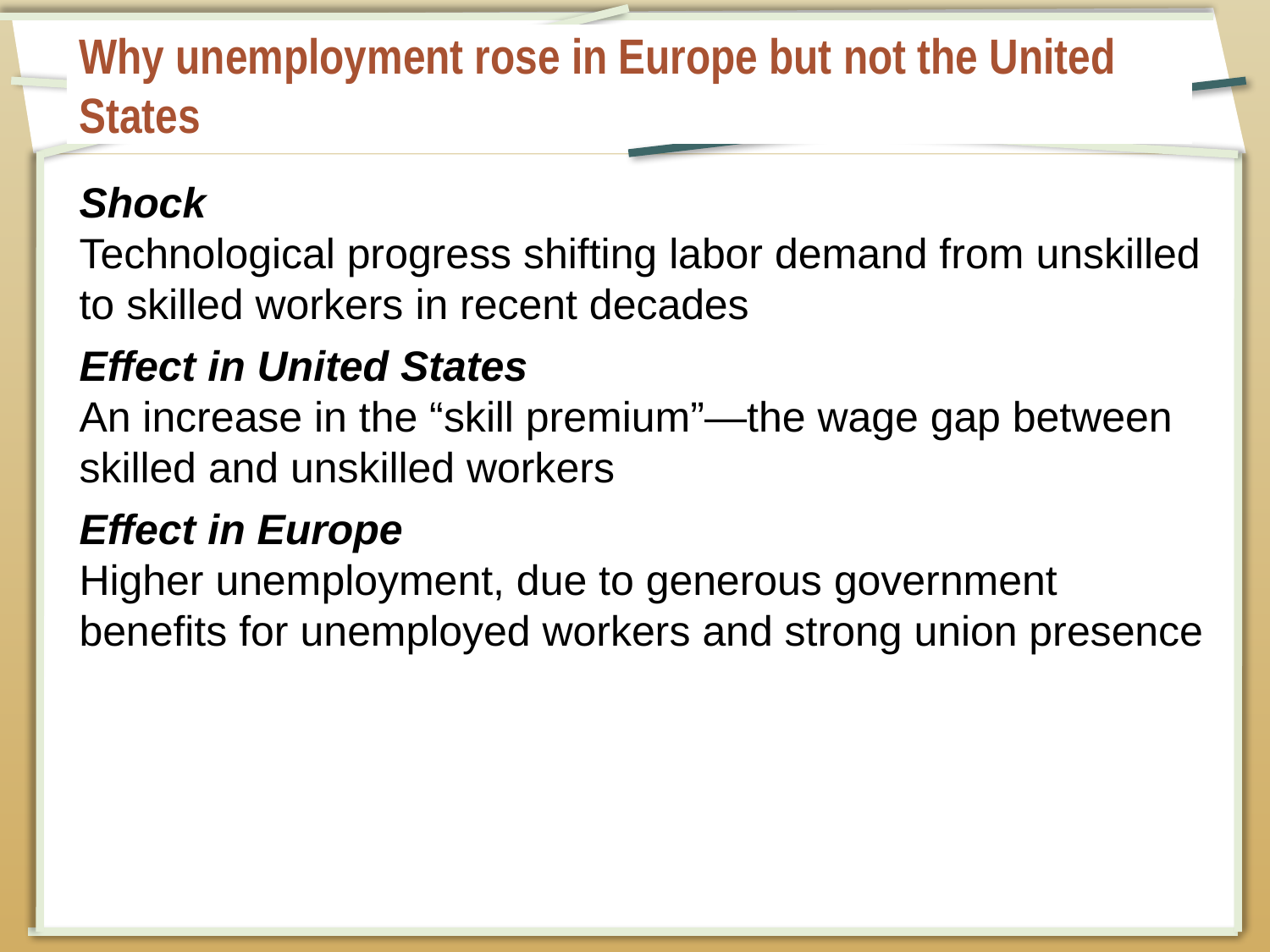

# Why unemployment rose in Europe but not the United States
Shock
Technological progress shifting labor demand from unskilled to skilled workers in recent decades
Effect in United States
An increase in the “skill premium”—the wage gap between skilled and unskilled workers
Effect in Europe
Higher unemployment, due to generous government benefits for unemployed workers and strong union presence